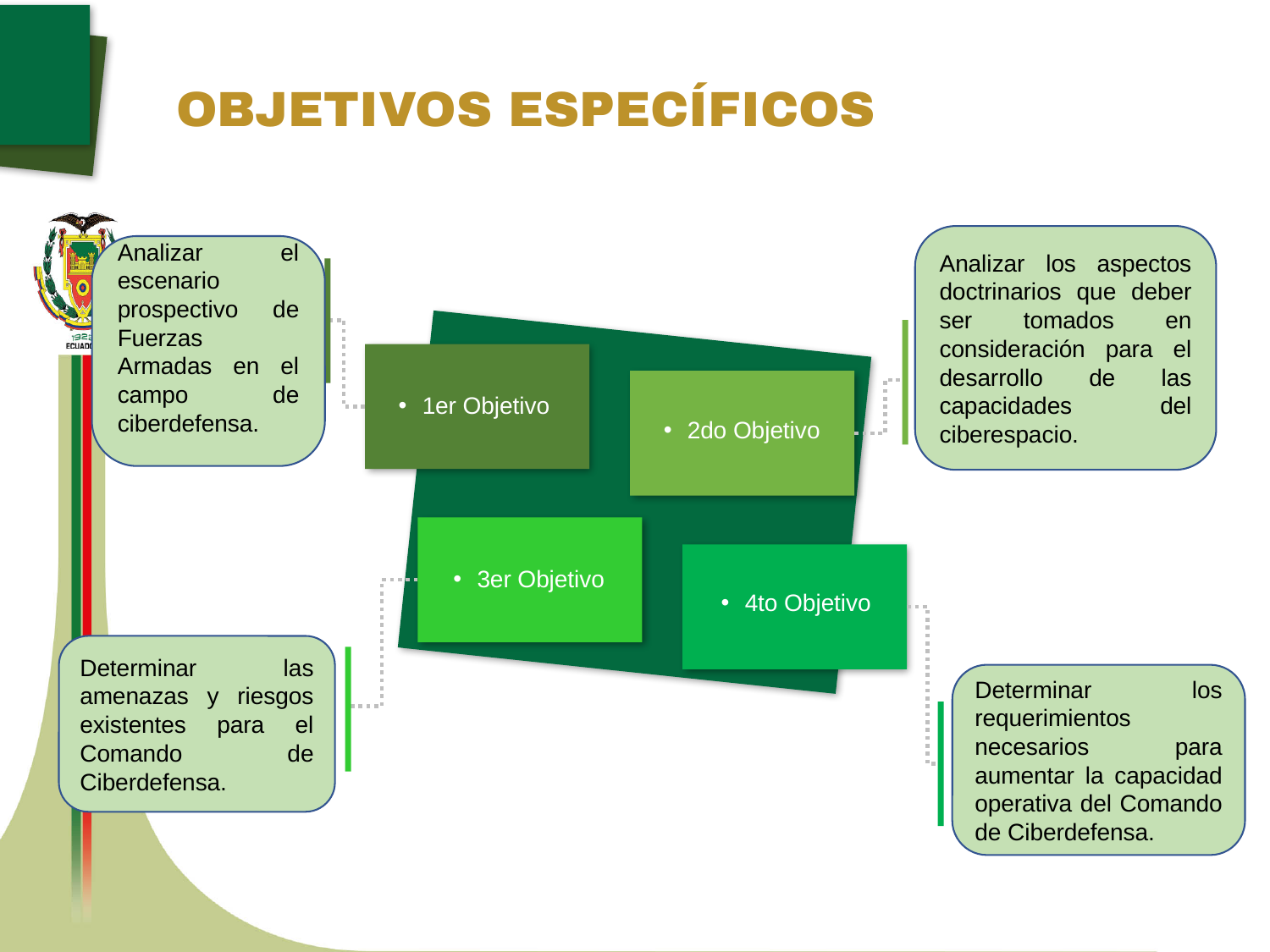

# OBJETIVOS ESPECÍFICOS
Analizar los aspectos doctrinarios que deber ser tomados en consideración para el desarrollo de las capacidades del ciberespacio.
Analizar el escenario prospectivo de Fuerzas Armadas en el campo de ciberdefensa.

1er Objetivo
2do Objetivo
3er Objetivo
4to Objetivo
Determinar las amenazas y riesgos existentes para el Comando de Ciberdefensa.
Determinar los requerimientos necesarios para aumentar la capacidad operativa del Comando de Ciberdefensa.